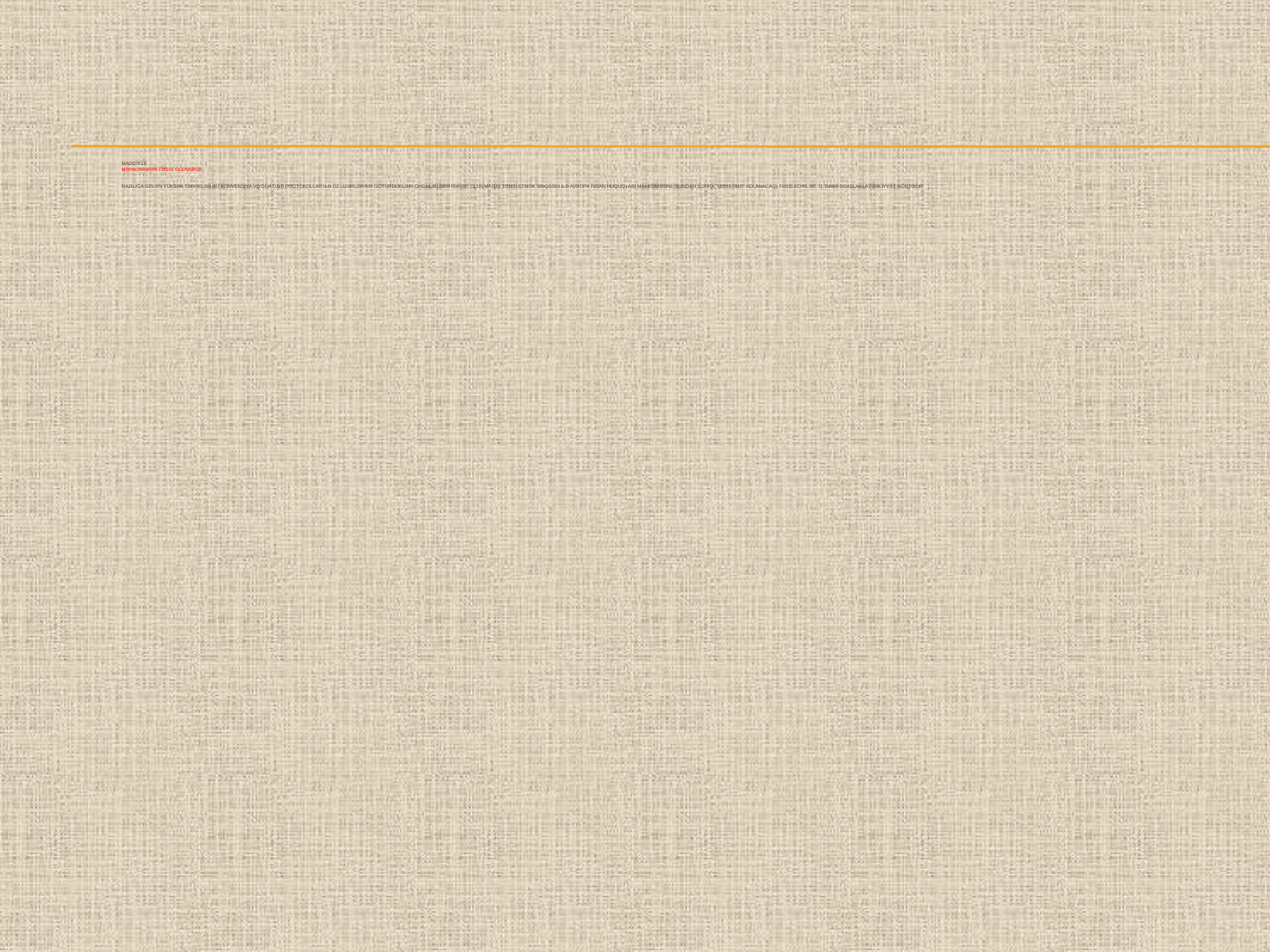

# Maddə 19 Məhkəmənin təsis olunması Razılığa gələn Yüksək Tərəflər bu Konvensiya və ona dair Protokollar ilə öz üzərlərinə götürdükləri öhdəliklərə riayət olunmasını təmin etmək məqsədi ilə Avropa İnsan Hüquqları Məhkəməsini (bundan sonra "Məhkəmə" adlanacaq) təsis edirlər. O, daimi əsaslarla fəaliyyət göstərir.